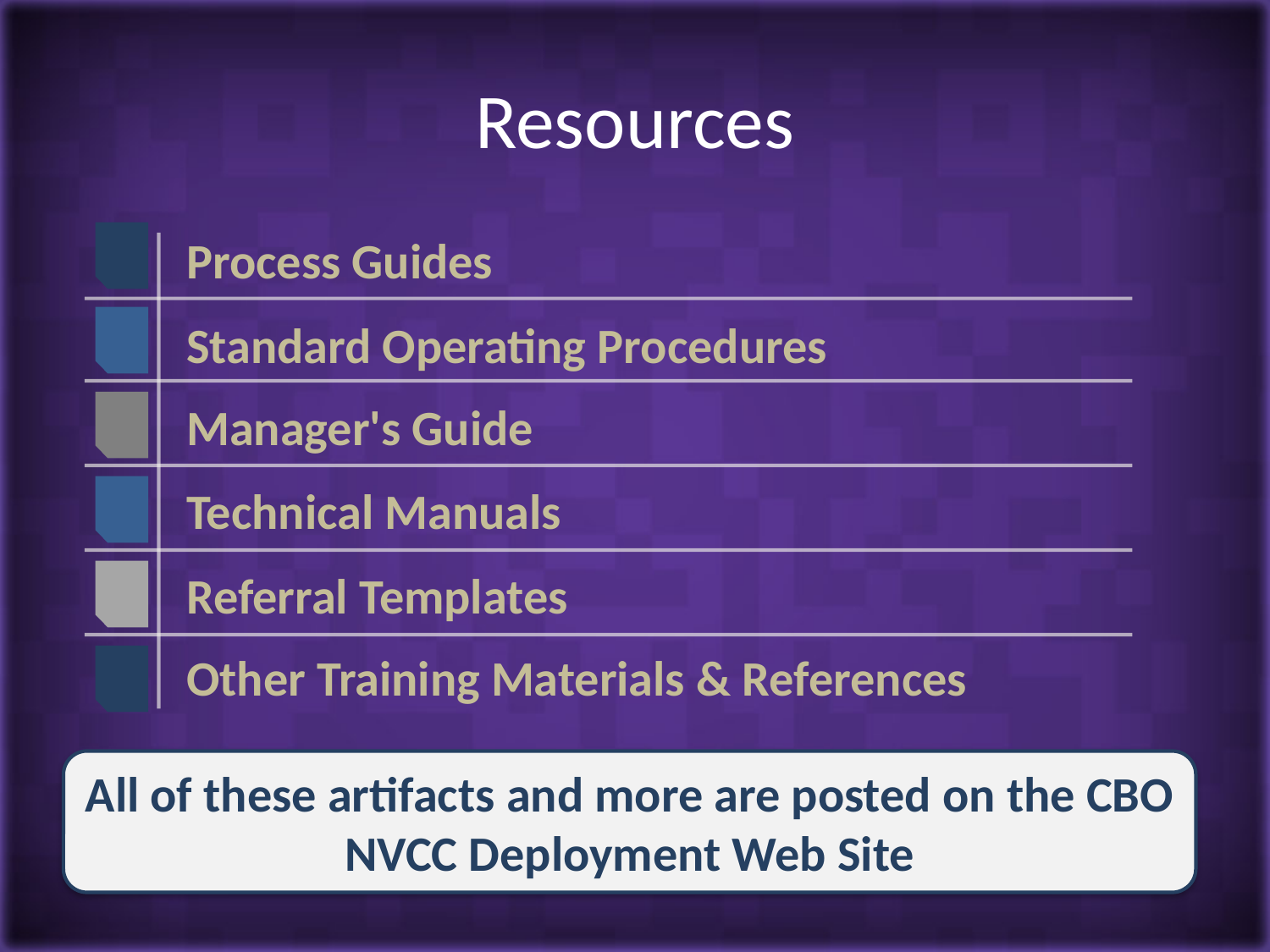

# Resources

Process Guides

Standard Operating Procedures
Manager's Guide

Technical Manuals

Referral Templates

Other Training Materials & References

All of these artifacts and more are posted on the CBO
NVCC Deployment Web Site